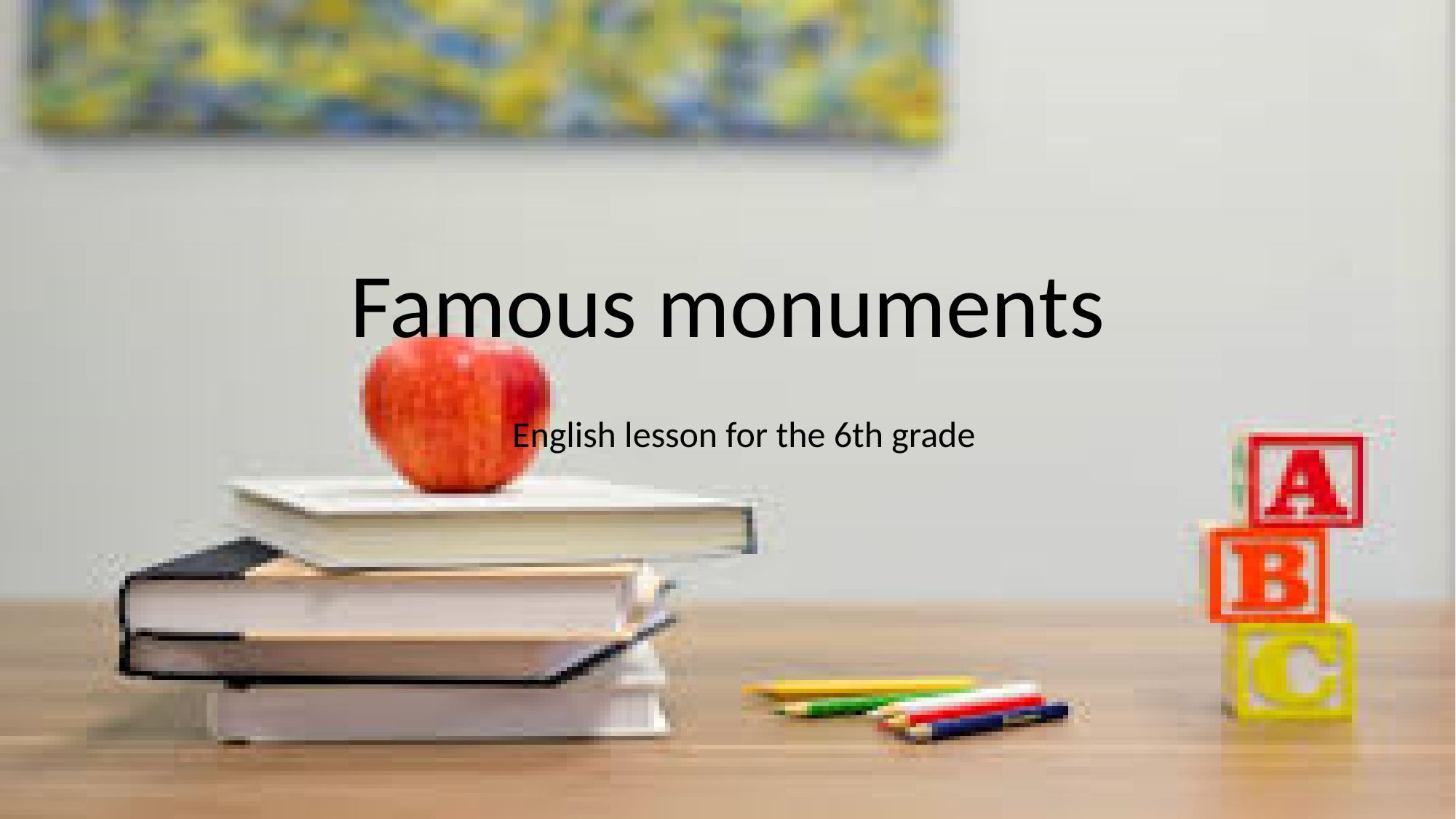

# Famous monuments
    English lesson for the 6th grade